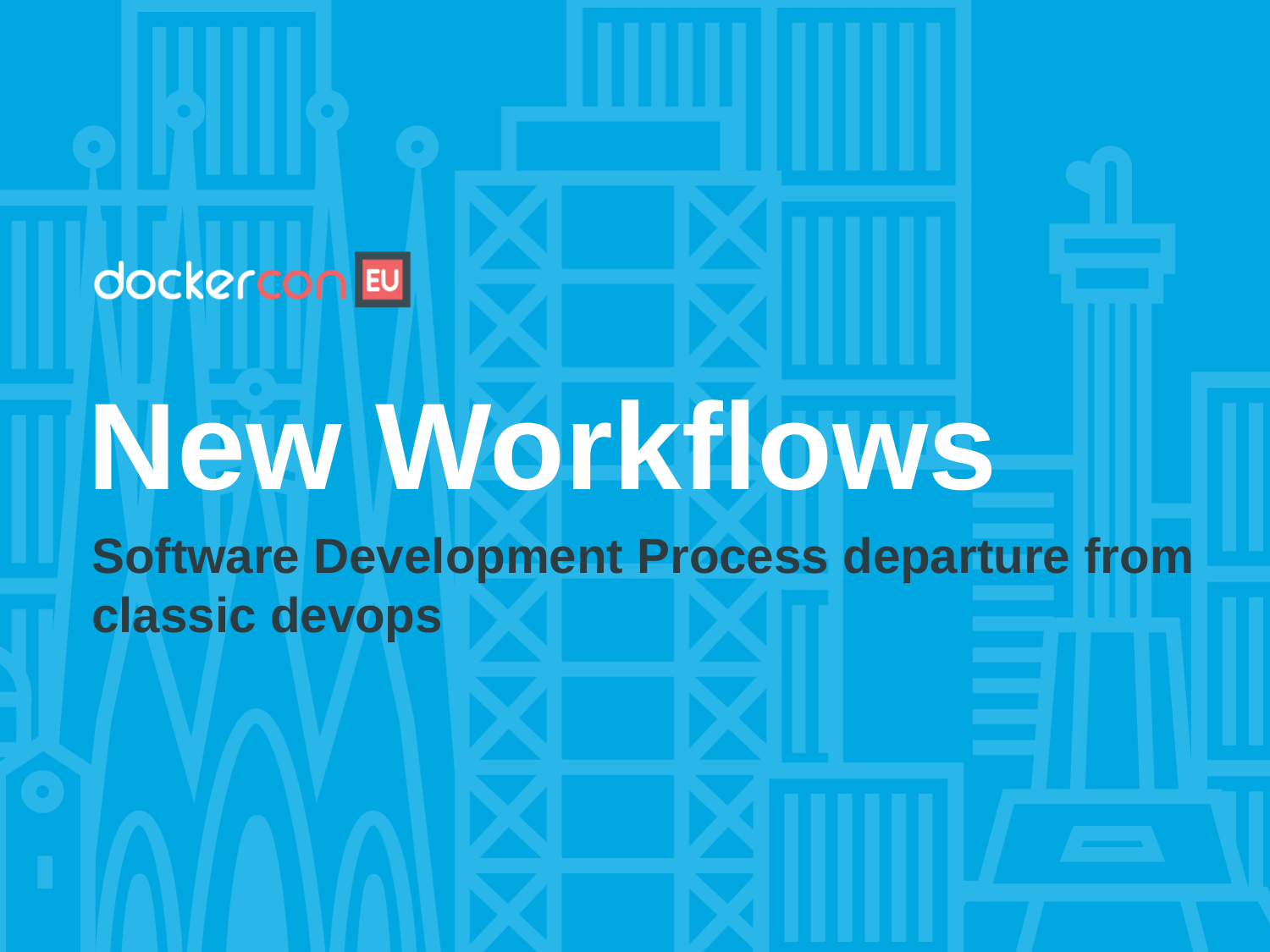

New Workflows
Software Development Process departure from classic devops